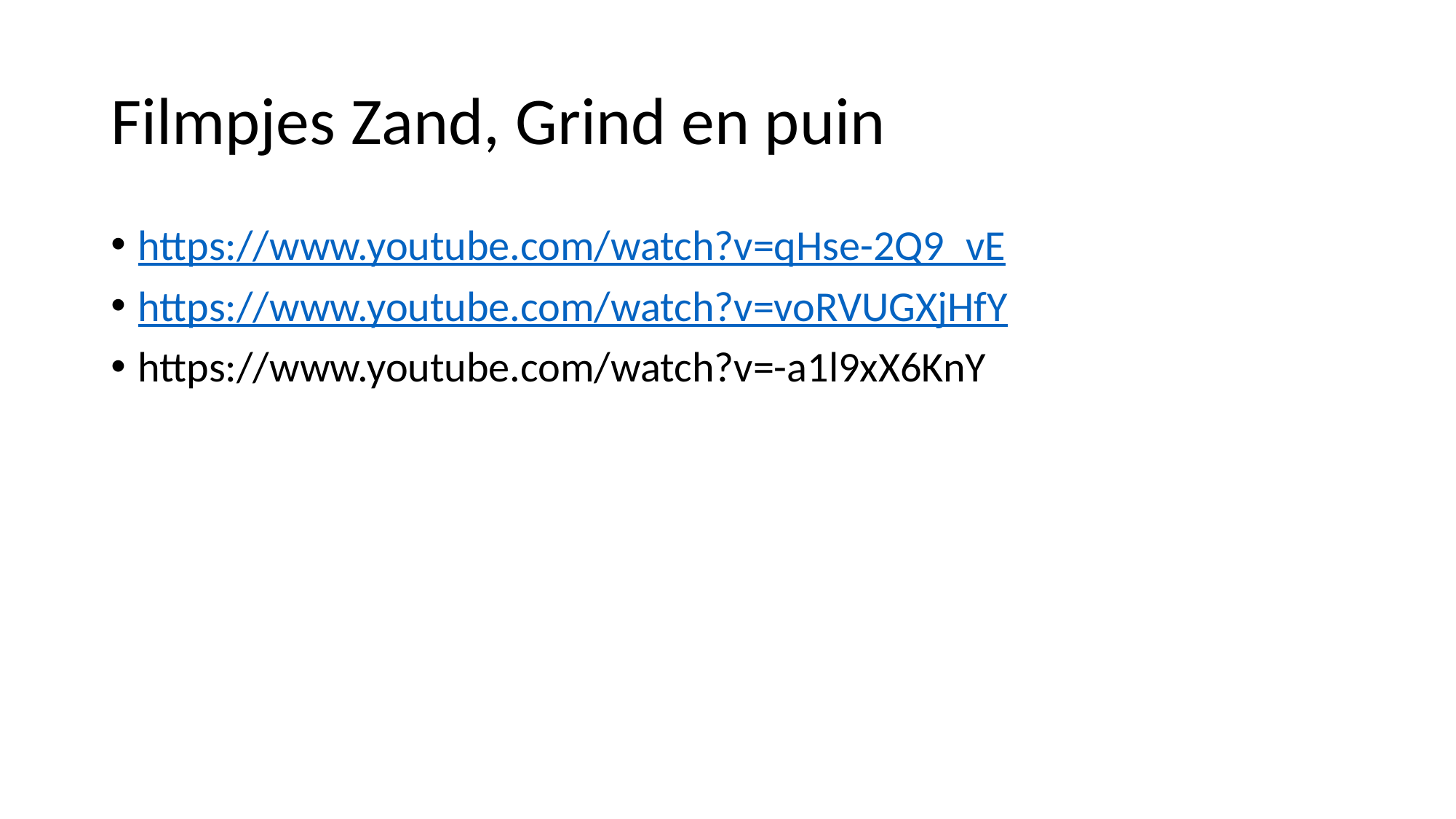

# Filmpjes Zand, Grind en puin
https://www.youtube.com/watch?v=qHse-2Q9_vE
https://www.youtube.com/watch?v=voRVUGXjHfY
https://www.youtube.com/watch?v=-a1l9xX6KnY